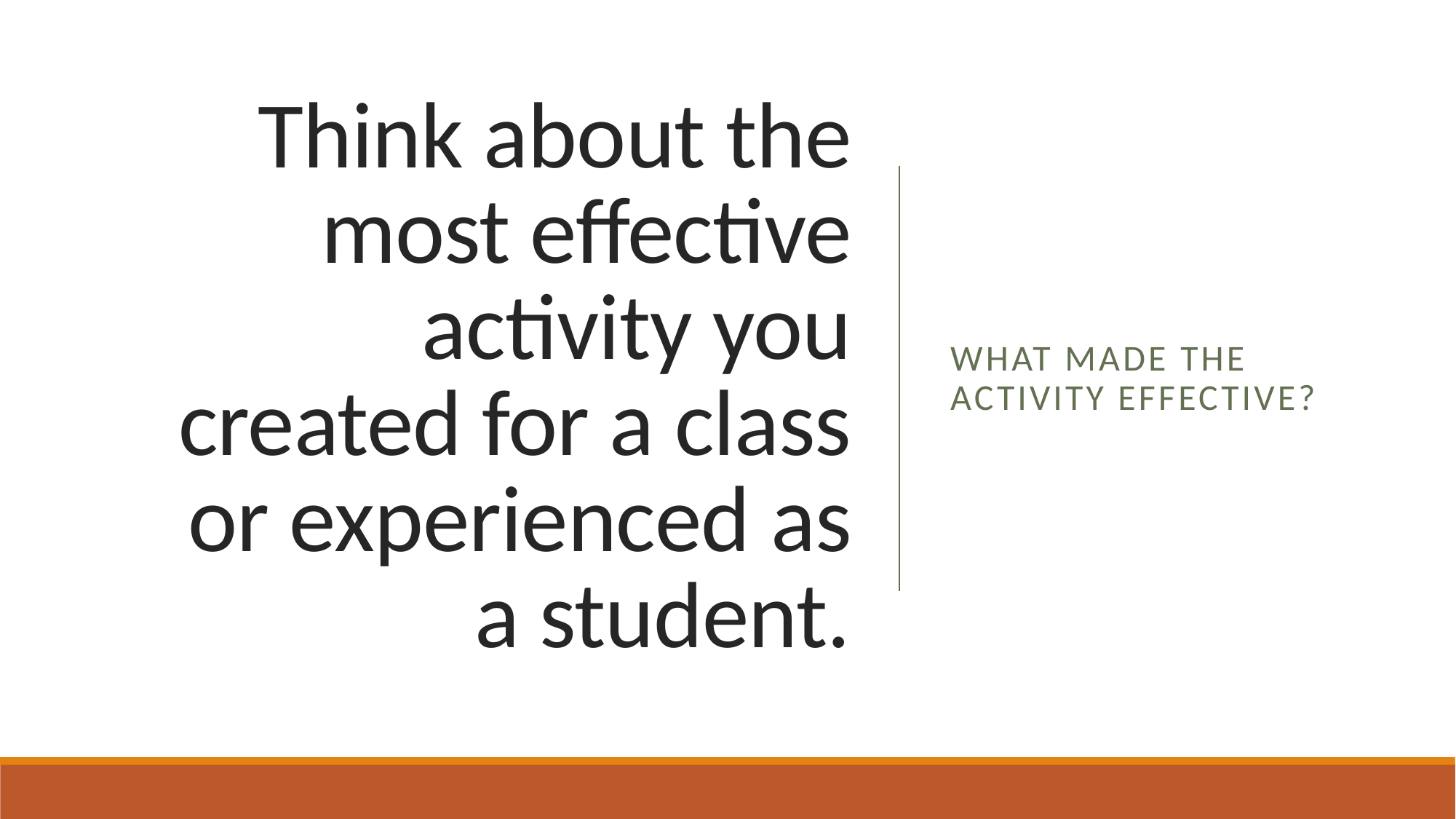

# Think about the most effective activity you created for a class or experienced as a student.
What made the activity effective?